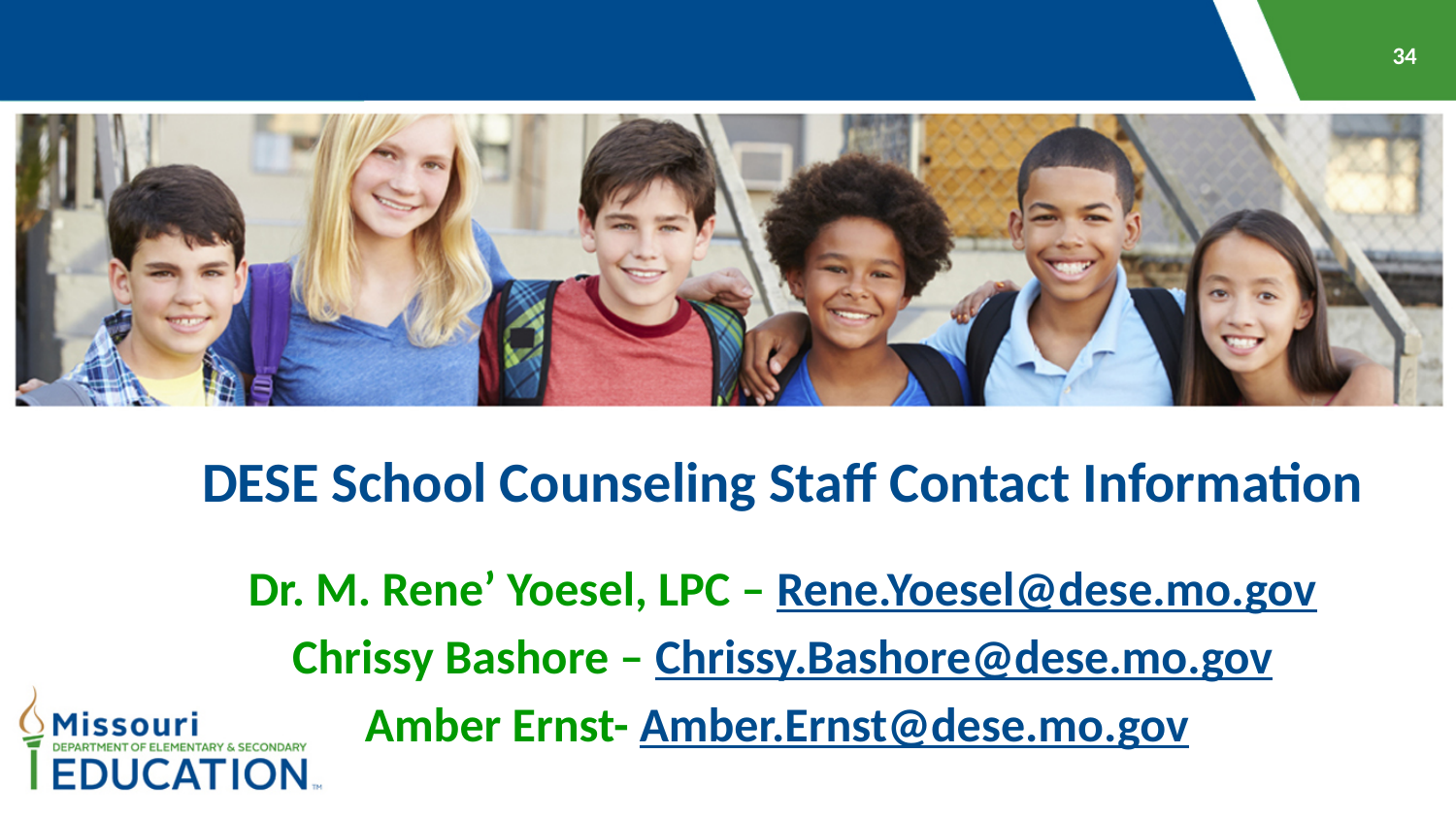

DESE School Counseling Staff Contact Information

Dr. M. Rene’ Yoesel, LPC – Rene.Yoesel@dese.mo.gov
Chrissy Bashore – Chrissy.Bashore@dese.mo.gov
Amber Ernst- Amber.Ernst@dese.mo.gov